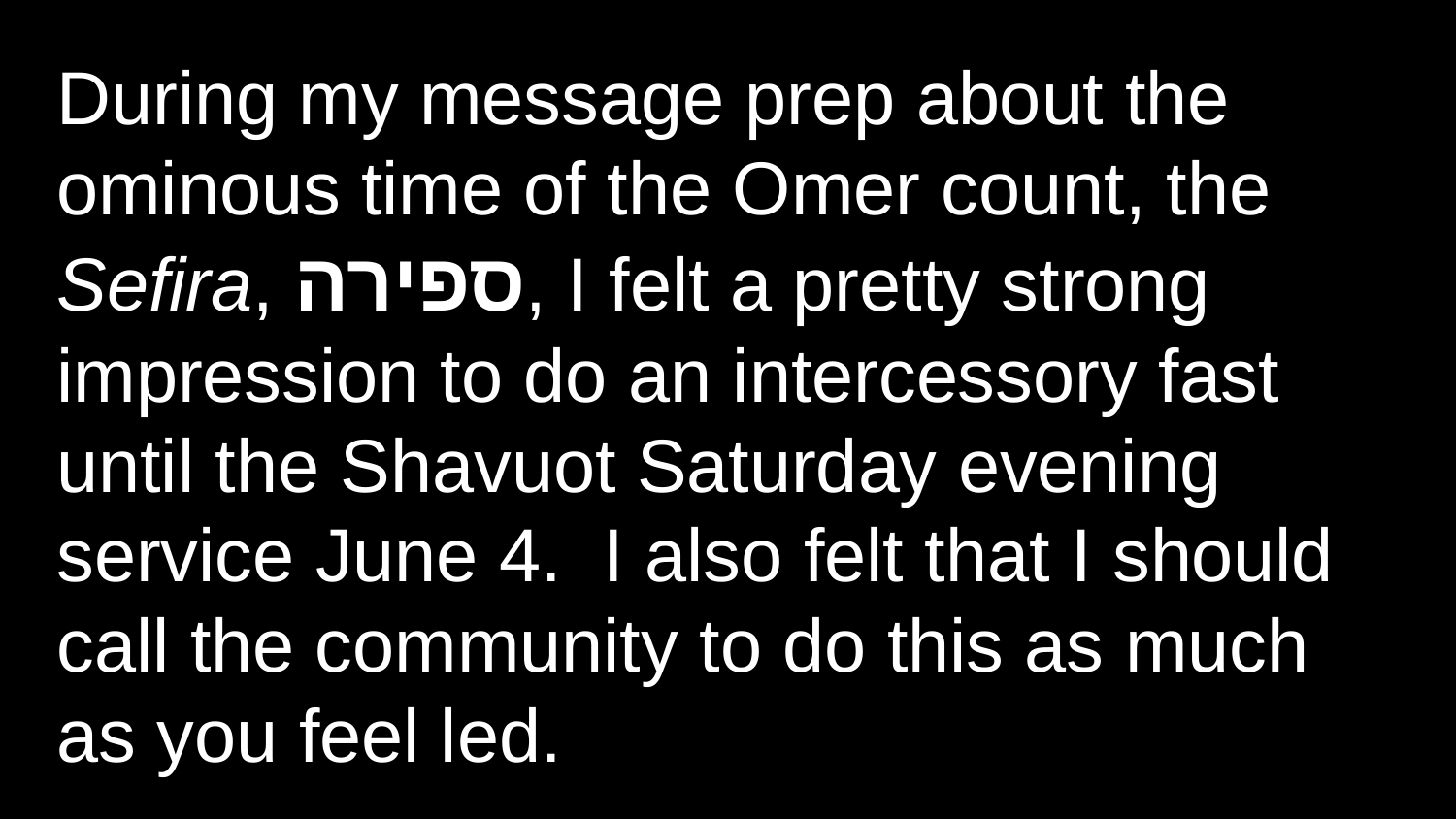

During my message prep about the ominous time of the Omer count, the Sefira, ספירה, I felt a pretty strong impression to do an intercessory fast until the Shavuot Saturday evening service June 4.  I also felt that I should call the community to do this as much as you feel led.